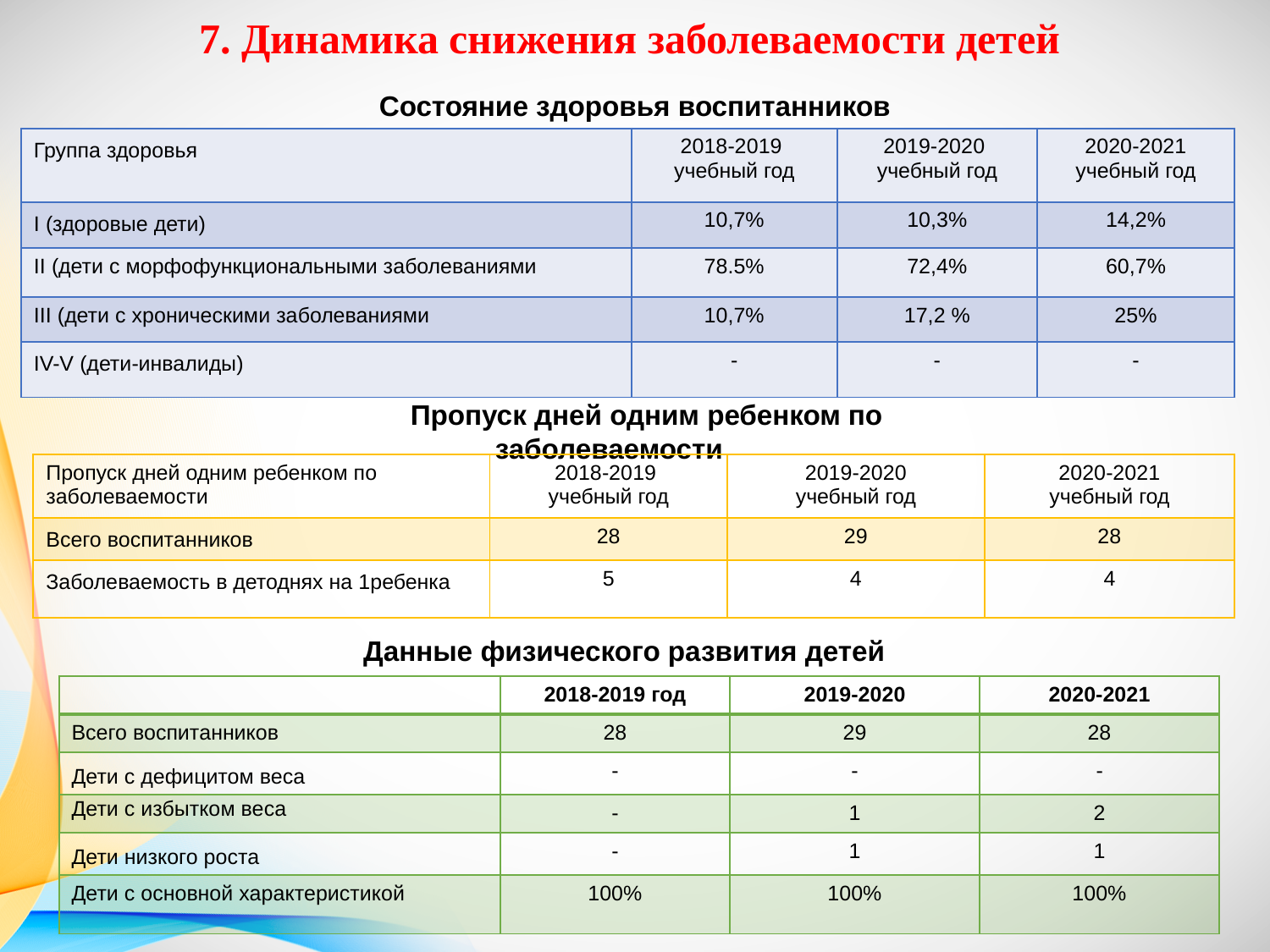

# 7. Динамика снижения заболеваемости детей
Состояние здоровья воспитанников
| Группа здоровья | 2018-2019 учебный год | 2019-2020 учебный год | 2020-2021 учебный год |
| --- | --- | --- | --- |
| I (здоровые дети) | 10,7% | 10,3% | 14,2% |
| II (дети с морфофункциональными заболеваниями | 78.5% | 72,4% | 60,7% |
| III (дети с хроническими заболеваниями | 10,7% | 17,2 % | 25% |
| IV-V (дети-инвалиды) | - | - | - |
Пропуск дней одним ребенком по заболеваемости
| Пропуск дней одним ребенком по заболеваемости | 2018-2019 учебный год | 2019-2020 учебный год | 2020-2021 учебный год |
| --- | --- | --- | --- |
| Всего воспитанников | 28 | 29 | 28 |
| Заболеваемость в детоднях на 1ребенка | 5 | 4 | 4 |
Данные физического развития детей
|  | 2018-2019 год | 2019-2020 | 2020-2021 |
| --- | --- | --- | --- |
| Всего воспитанников | 28 | 29 | 28 |
| Дети с дефицитом веса | - | - | - |
| Дети с избытком веса | - | 1 | 2 |
| Дети низкого роста | - | 1 | 1 |
| Дети с основной характеристикой | 100% | 100% | 100% |